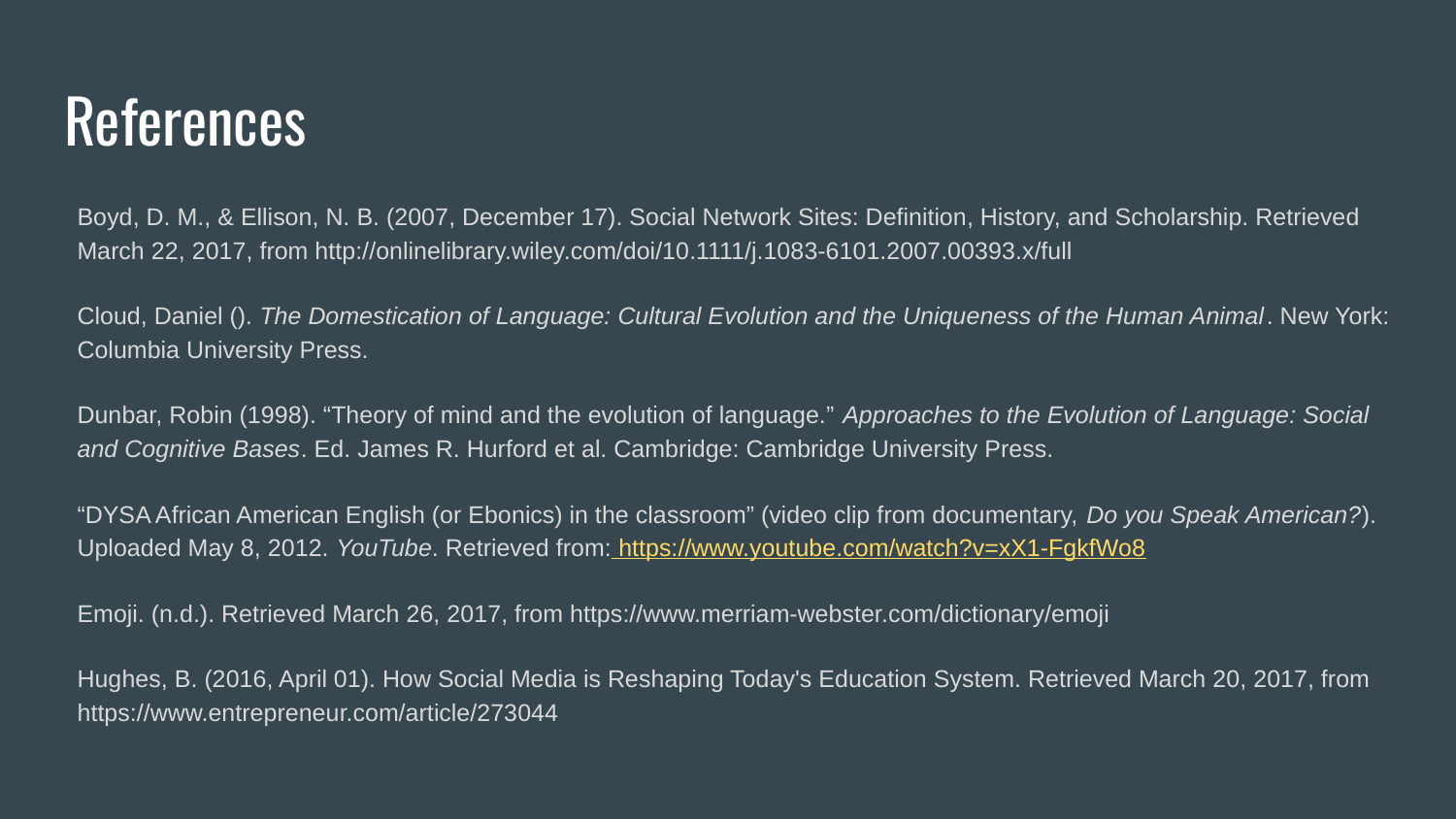

# References
Boyd, D. M., & Ellison, N. B. (2007, December 17). Social Network Sites: Definition, History, and Scholarship. Retrieved March 22, 2017, from http://onlinelibrary.wiley.com/doi/10.1111/j.1083-6101.2007.00393.x/full
Cloud, Daniel (). The Domestication of Language: Cultural Evolution and the Uniqueness of the Human Animal. New York: Columbia University Press.
Dunbar, Robin (1998). “Theory of mind and the evolution of language.” Approaches to the Evolution of Language: Social and Cognitive Bases. Ed. James R. Hurford et al. Cambridge: Cambridge University Press.
“DYSA African American English (or Ebonics) in the classroom” (video clip from documentary, Do you Speak American?). Uploaded May 8, 2012. YouTube. Retrieved from: https://www.youtube.com/watch?v=xX1-FgkfWo8
Emoji. (n.d.). Retrieved March 26, 2017, from https://www.merriam-webster.com/dictionary/emoji
Hughes, B. (2016, April 01). How Social Media is Reshaping Today's Education System. Retrieved March 20, 2017, from https://www.entrepreneur.com/article/273044